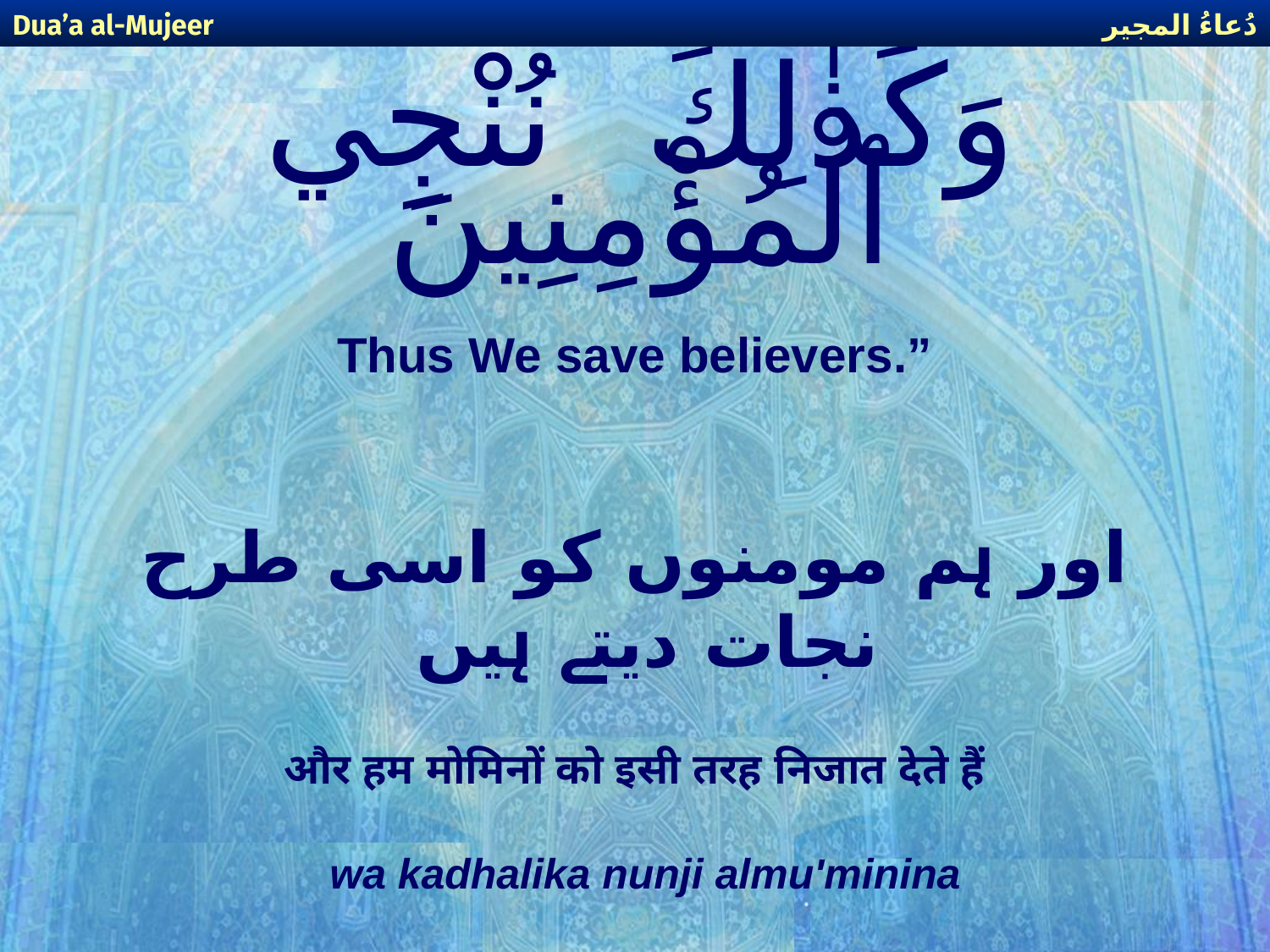

دُعاءُ المجير
Dua’a al-Mujeer
# وَكَذٰلِكَ  نُنْجِي ٱلْمُؤْمِنِينَ
Thus We save believers.”
اور ہم مومنوں کو اسی طرح نجات دیتے ہیں
और हम मोमिनों को इसी तरह निजात देते हैं
wa kadhalika nunji almu'minina